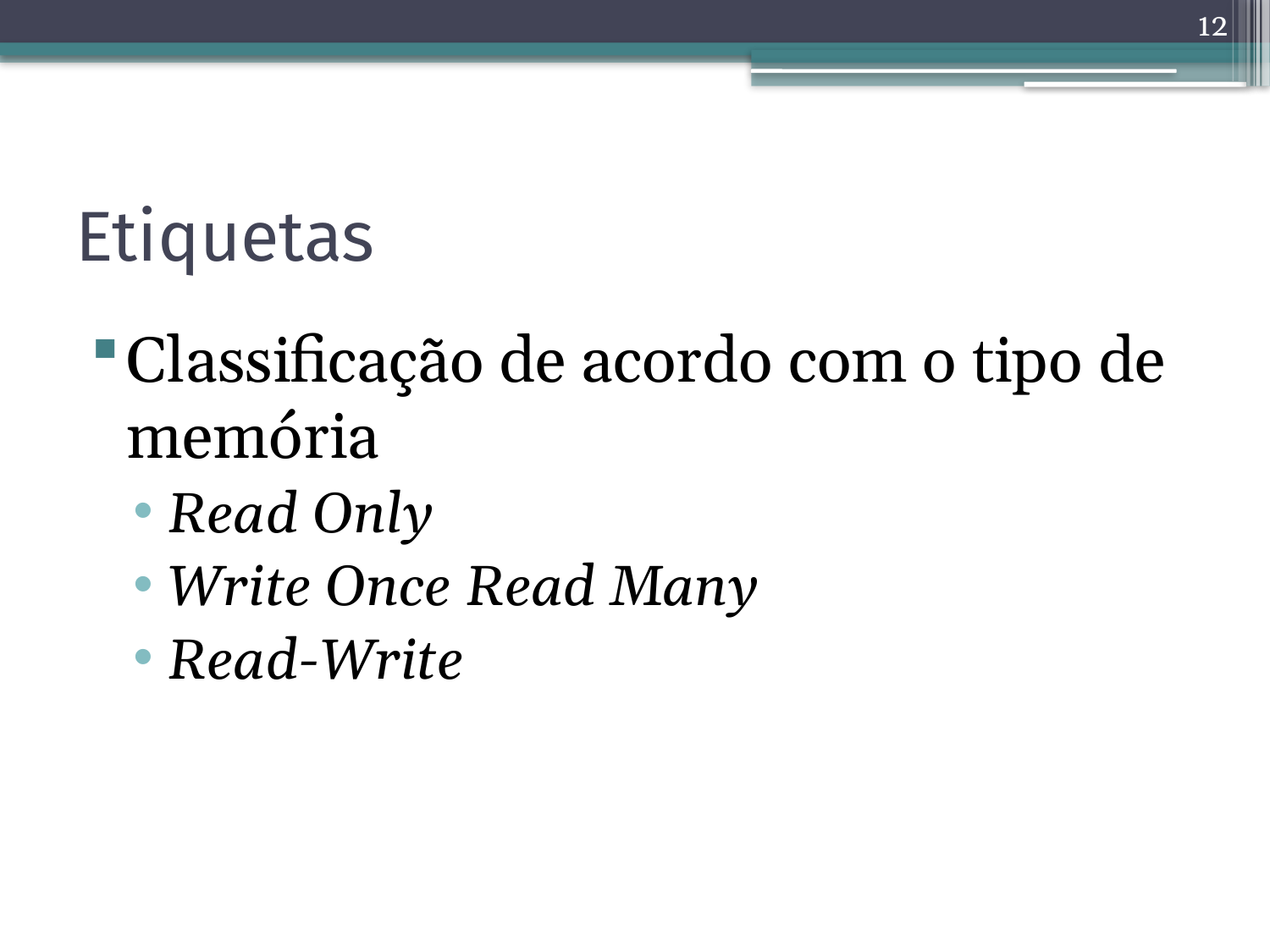

12
# Etiquetas
Classificação de acordo com o tipo de memória
Read Only
Write Once Read Many
Read-Write